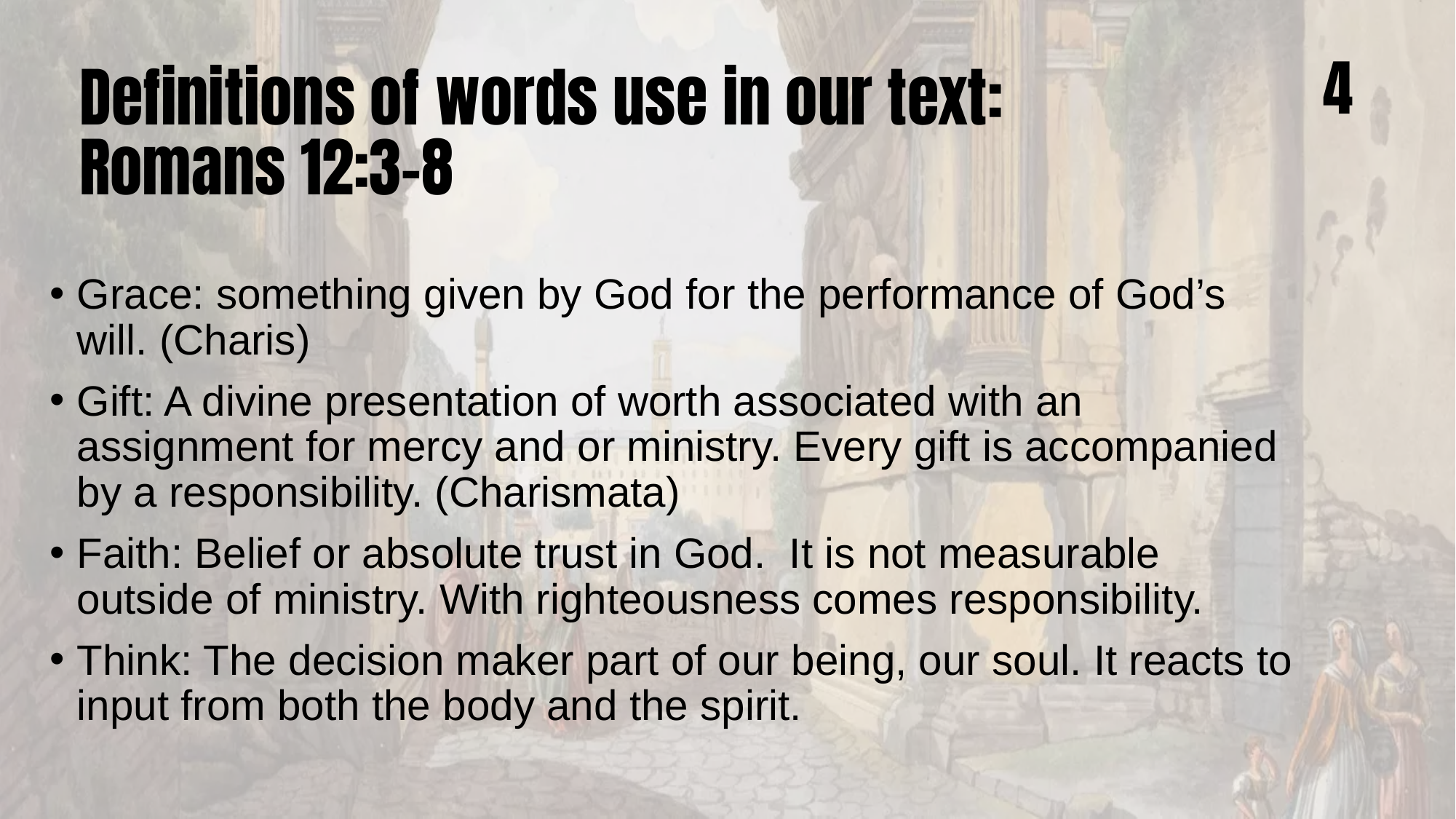

4
# Definitions of words use in our text: Romans 12:3-8
Grace: something given by God for the performance of God’s will. (Charis)
Gift: A divine presentation of worth associated with an assignment for mercy and or ministry. Every gift is accompanied by a responsibility. (Charismata)
Faith: Belief or absolute trust in God.  It is not measurable outside of ministry. With righteousness comes responsibility.
Think: The decision maker part of our being, our soul. It reacts to input from both the body and the spirit.